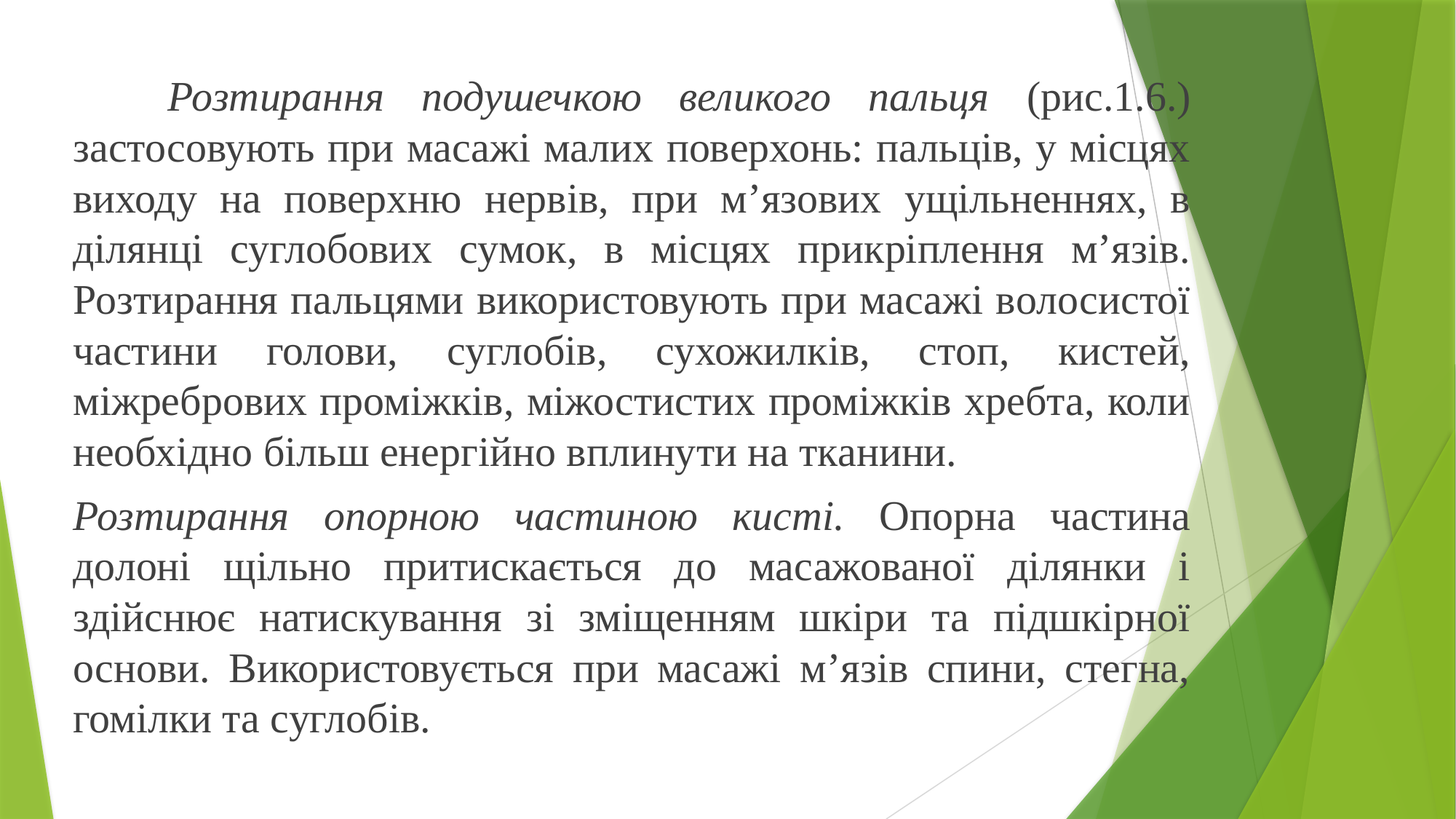

Розтирання подушечкою великого пальця (рис.1.6.) застосовують при масажі малих поверхонь: пальців, у місцях виходу на поверхню нервів, при м’язових ущільненнях, в ділянці суглобових сумок, в місцях прикріплення м’язів. Розтирання пальцями використовують при масажі волосистої частини голови, суглобів, сухожилків, стоп, кистей, міжребрових проміжків, міжостистих проміжків хребта, коли необхідно більш енергійно вплинути на тканини.
Розтирання опорною частиною кисті. Опорна частина долоні щільно притискається до масажованої ділянки і здійснює натискування зі зміщенням шкіри та підшкірної основи. Використовується при масажі м’язів спини, стегна, гомілки та суглобів.